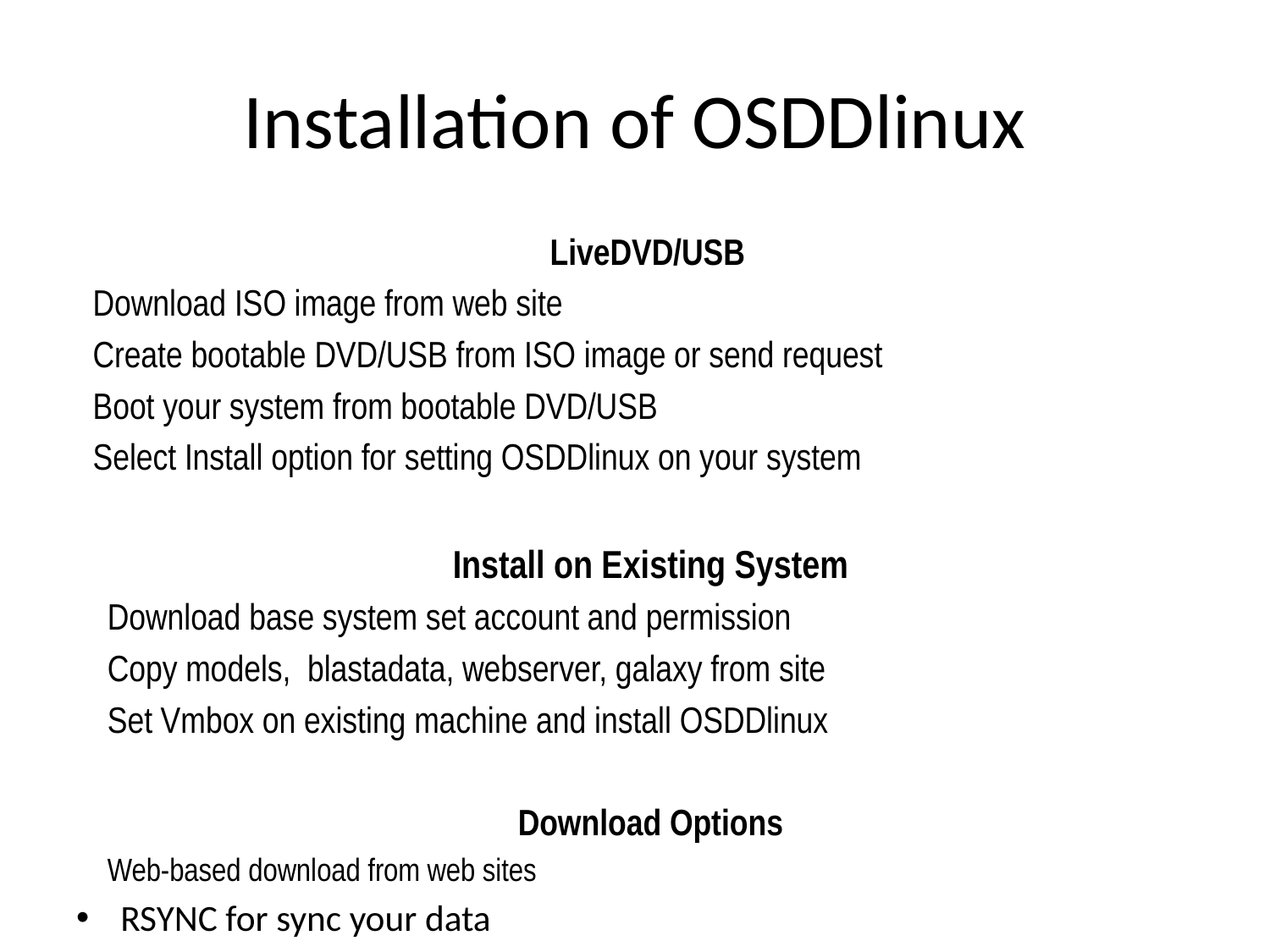

# Installation of OSDDlinux
   LiveDVD/USB
  Download ISO image from web site
  Create bootable DVD/USB from ISO image or send request
  Boot your system from bootable DVD/USB
  Select Install option for setting OSDDlinux on your system

Install on Existing System
Download base system set account and permission
Copy models,  blastadata, webserver, galaxy from site
Set Vmbox on existing machine and install OSDDlinux

Download Options
Web-based download from web sites
RSYNC for sync your data